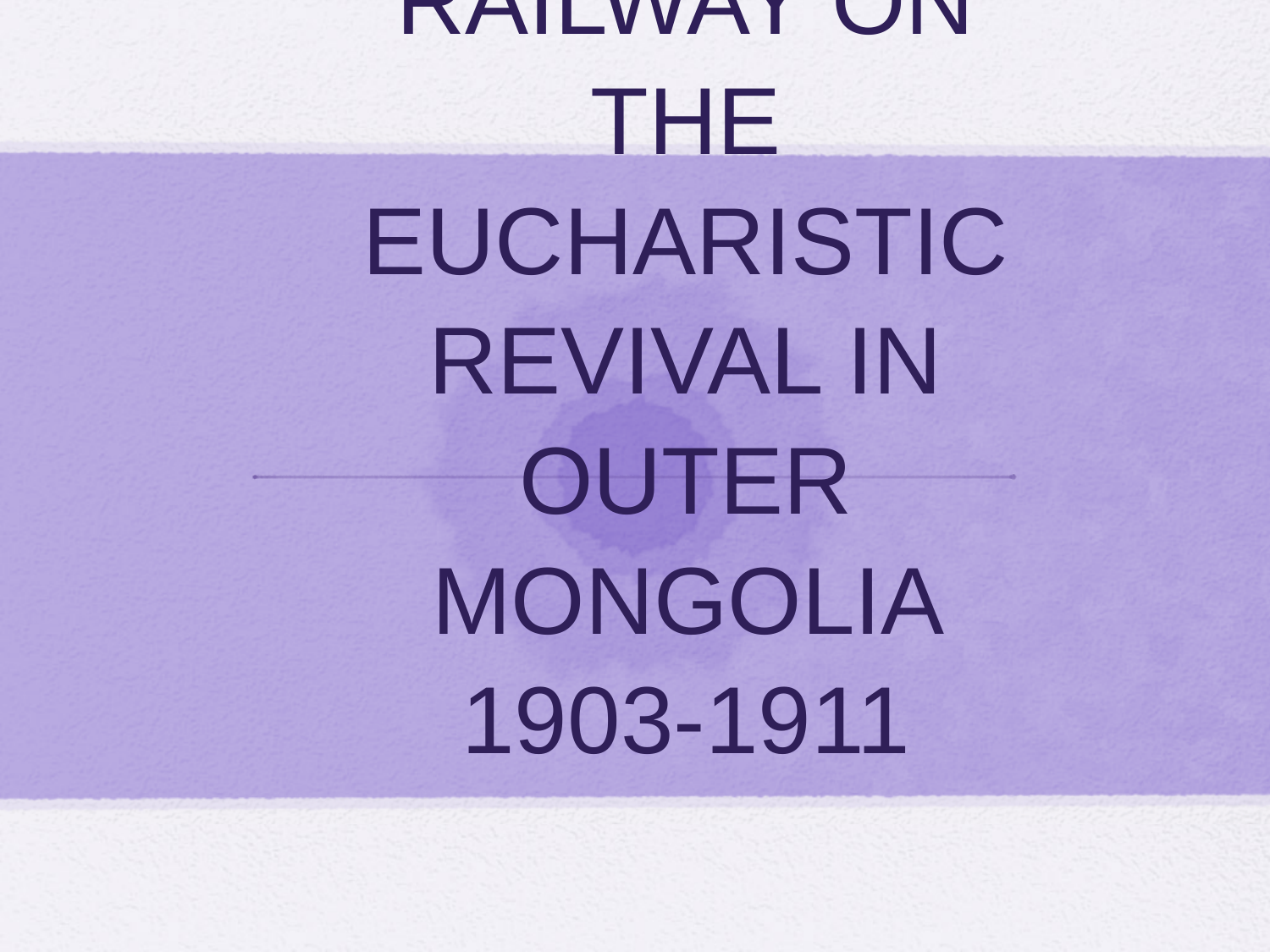

# THE INFLUENCE OF THE NARROW GAUGE RAILWAY ON THE EUCHARISTIC REVIVAL IN OUTER MONGOLIA 1903-1911